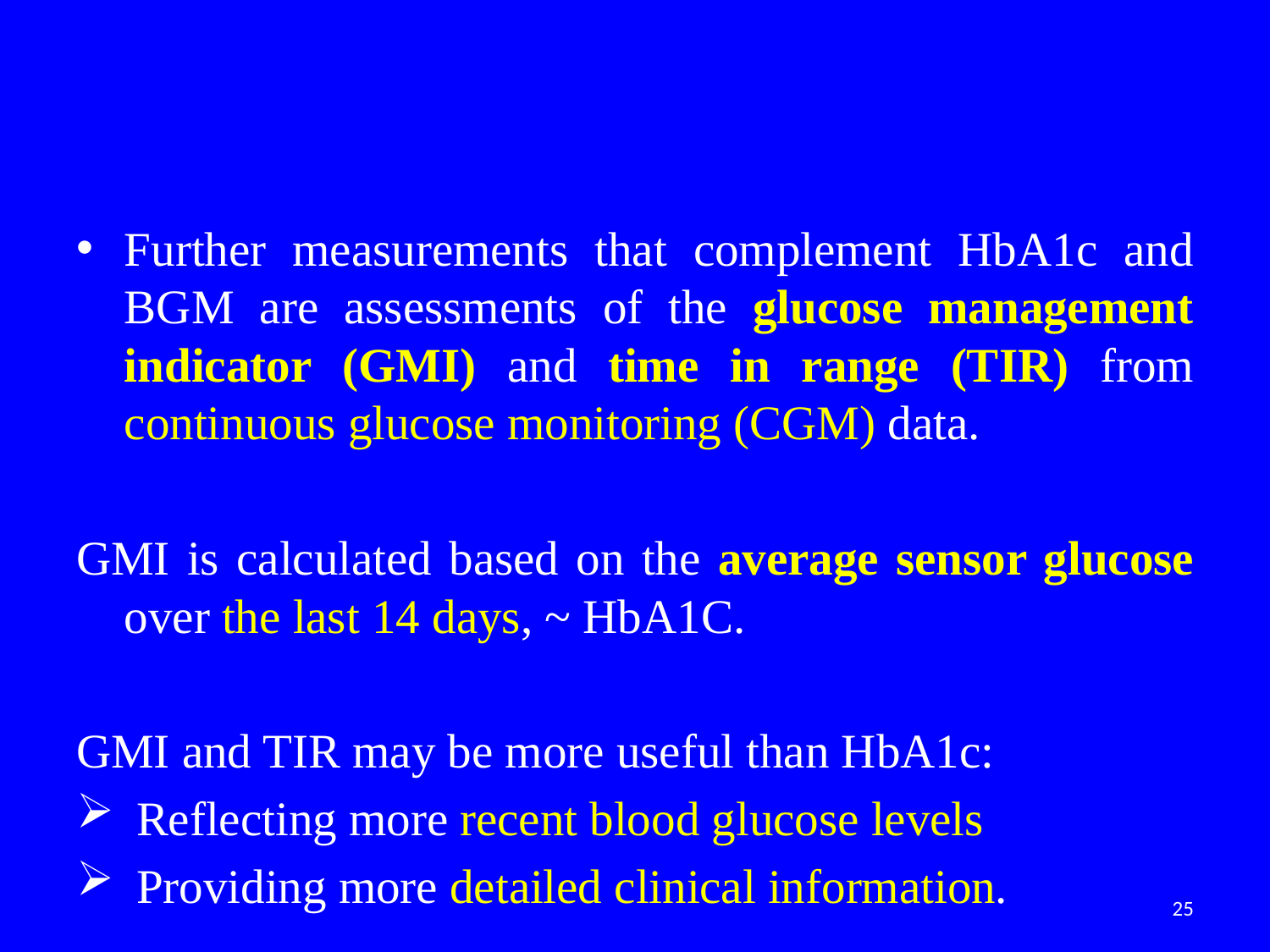

#
Further measurements that complement HbA1c and BGM are assessments of the glucose management indicator (GMI) and time in range (TIR) from continuous glucose monitoring (CGM) data.

GMI is calculated based on the average sensor glucose over the last 14 days, ~ HbA1C.

GMI and TIR may be more useful than HbA1c:
 Reflecting more recent blood glucose levels
 Providing more detailed clinical information.
25